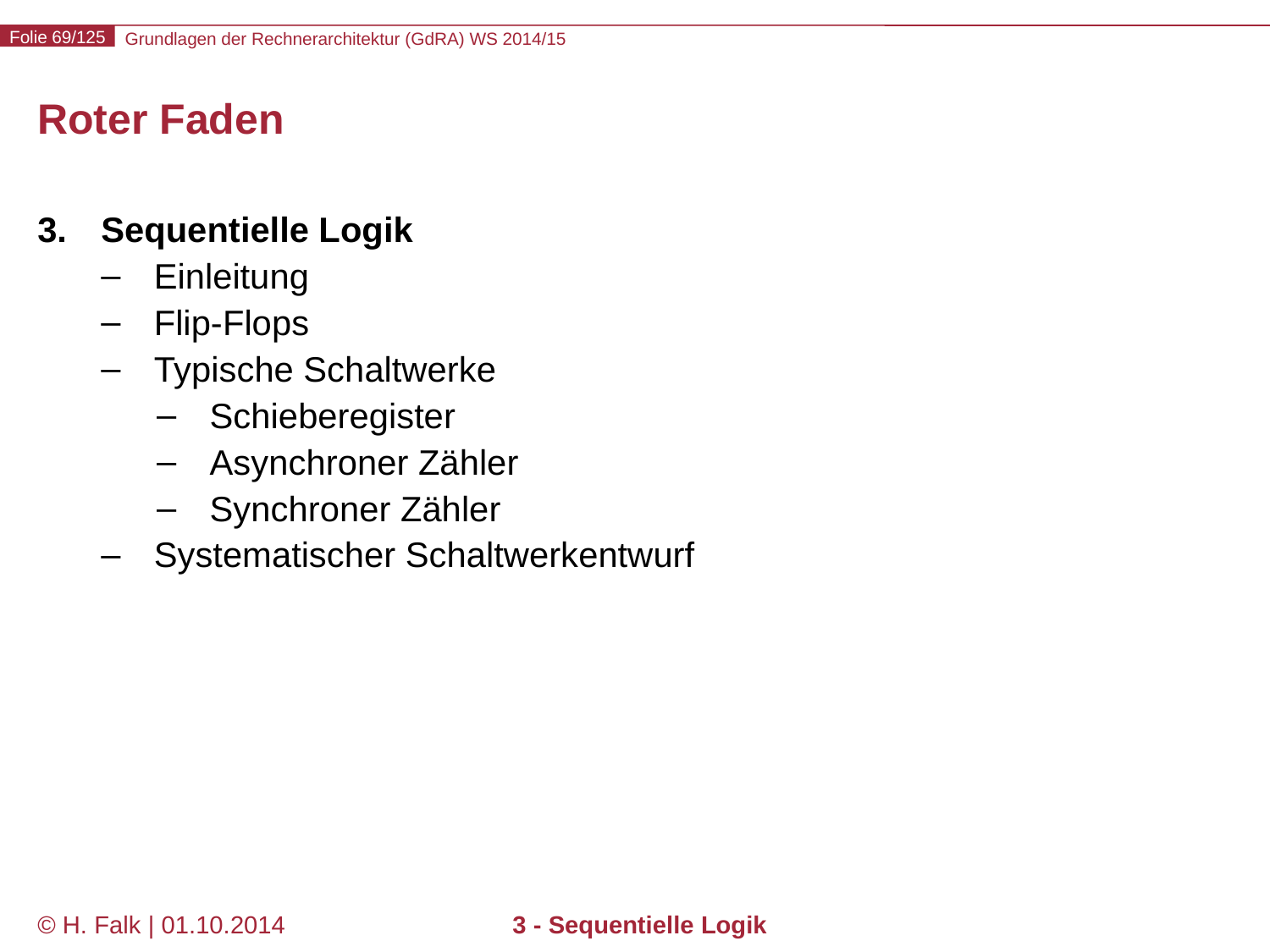

# Roter Faden
Sequentielle Logik
Einleitung
Flip-Flops
Typische Schaltwerke
Schieberegister
Asynchroner Zähler
Synchroner Zähler
Systematischer Schaltwerkentwurf
© H. Falk | 01.10.2014
3 - Sequentielle Logik